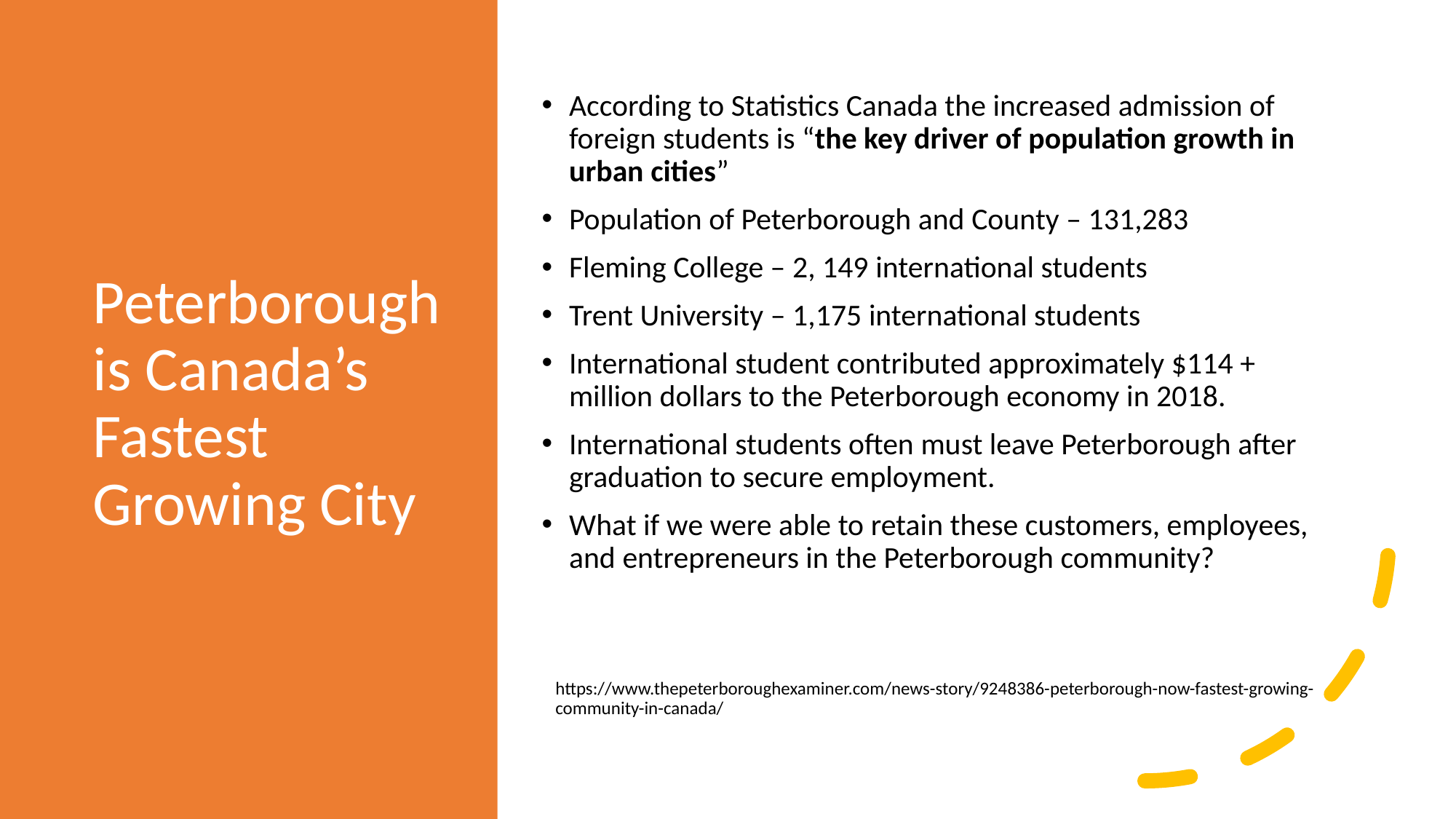

# Peterborough is Canada’s Fastest Growing City
According to Statistics Canada the increased admission of foreign students is “the key driver of population growth in urban cities”
Population of Peterborough and County – 131,283
Fleming College – 2, 149 international students
Trent University – 1,175 international students
International student contributed approximately $114 + million dollars to the Peterborough economy in 2018.
International students often must leave Peterborough after graduation to secure employment.
What if we were able to retain these customers, employees, and entrepreneurs in the Peterborough community?

https://www.thepeterboroughexaminer.com/news-story/9248386-peterborough-now-fastest-growing-community-in-canada/